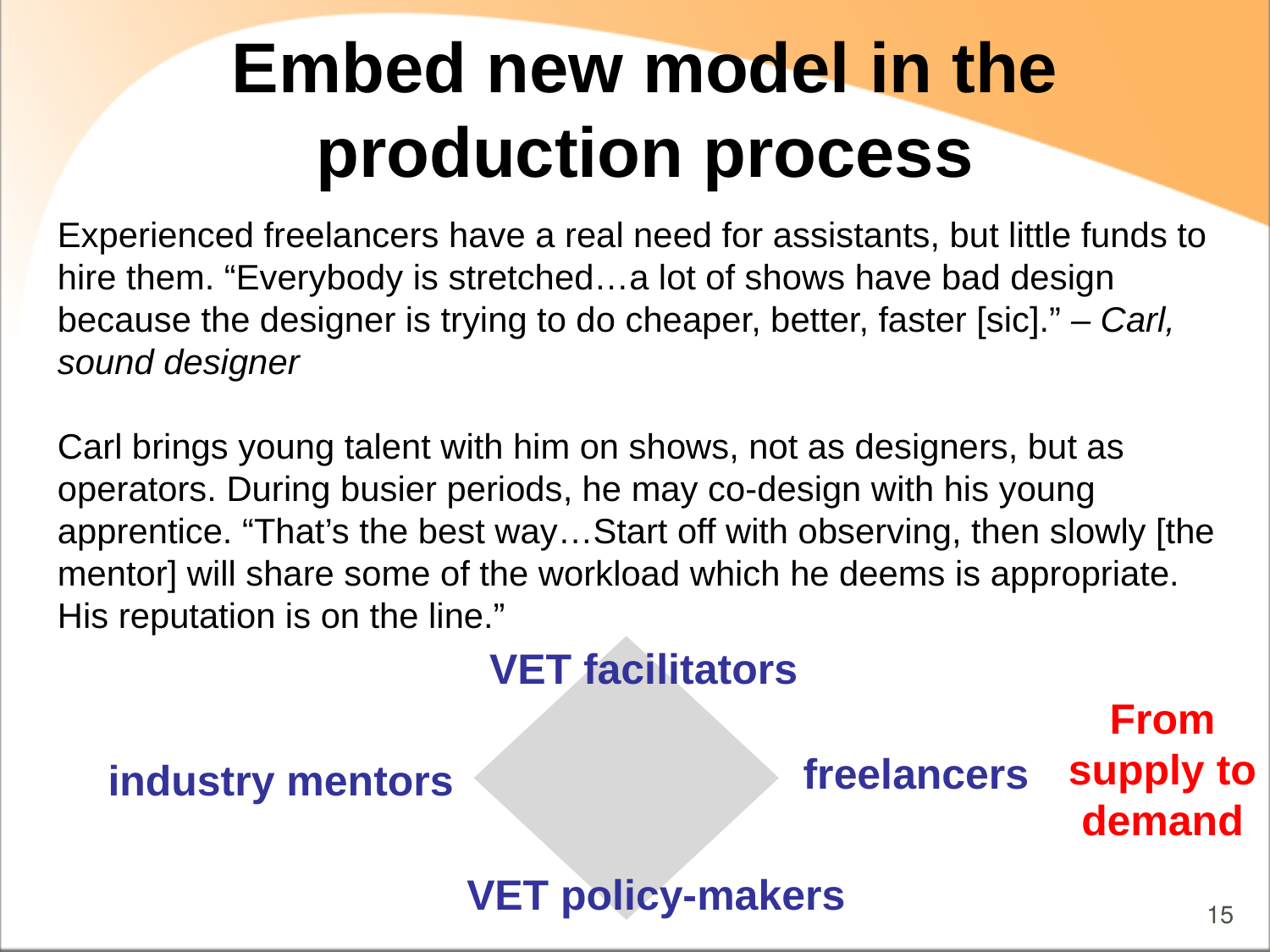

# Embed new model in the production process
Experienced freelancers have a real need for assistants, but little funds to hire them. “Everybody is stretched…a lot of shows have bad design because the designer is trying to do cheaper, better, faster [sic].” – Carl, sound designer

Carl brings young talent with him on shows, not as designers, but as operators. During busier periods, he may co-design with his young apprentice. “That’s the best way…Start off with observing, then slowly [the mentor] will share some of the workload which he deems is appropriate. His reputation is on the line.”
 VET facilitators

From supply to demand
 freelancers
 industry mentors
 VET policy-makers
15